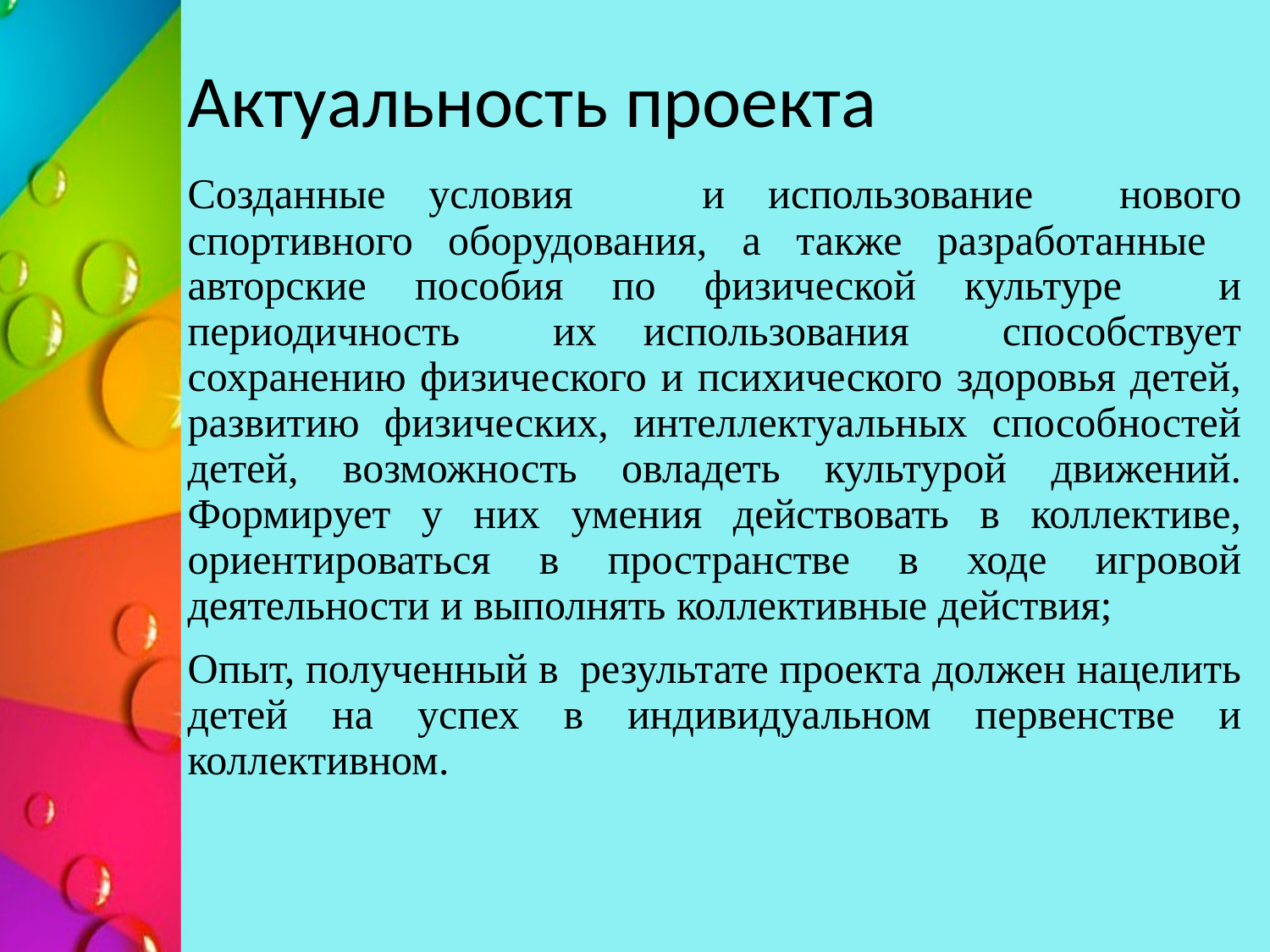

# Актуальность проекта
Созданные условия   и использование  нового спортивного оборудования, а также разработанные  авторские пособия по физической культуре  и периодичность  их использования  способствует сохранению физического и психического здоровья детей, развитию физических, интеллектуальных способностей детей, возможность овладеть культурой движений. Формирует у них умения действовать в коллективе, ориентироваться в пространстве в ходе игровой деятельности и выполнять коллективные действия;
Опыт, полученный в  результате проекта должен нацелить детей на успех в индивидуальном первенстве и коллективном.